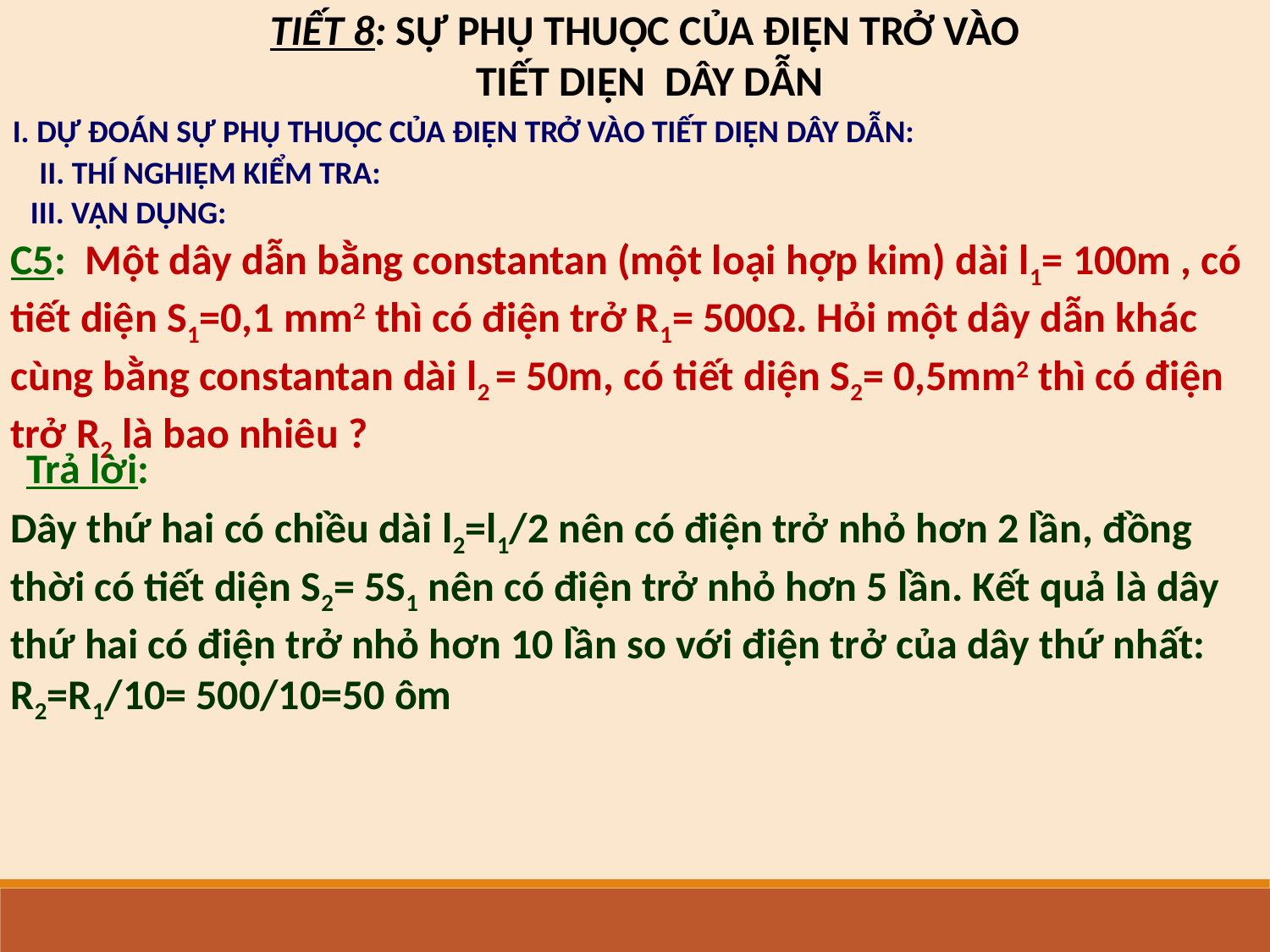

TIẾT 8: SỰ PHỤ THUỘC CỦA ĐIỆN TRỞ VÀO
 TIẾT DIỆN  DÂY DẪN
I. DỰ ĐOÁN SỰ PHỤ THUỘC CỦA ĐIỆN TRỞ VÀO TIẾT DIỆN DÂY DẪN:
II. THÍ NGHIỆM KIỂM TRA:
III. VẬN DỤNG:
C5:  Một dây dẫn bằng constantan (một loại hợp kim) dài l1= 100m , có tiết diện S1=0,1 mm2 thì có điện trở R1= 500Ω. Hỏi một dây dẫn khác cùng bằng constantan dài l2 = 50m, có tiết diện S2= 0,5mm2 thì có điện trở R2 là bao nhiêu ?
Trả lời:
Dây thứ hai có chiều dài l2=l1/2 nên có điện trở nhỏ hơn 2 lần, đồng thời có tiết diện S2= 5S1 nên có điện trở nhỏ hơn 5 lần. Kết quả là dây thứ hai có điện trở nhỏ hơn 10 lần so với điện trở của dây thứ nhất:
R2=R1/10= 500/10=50 ôm